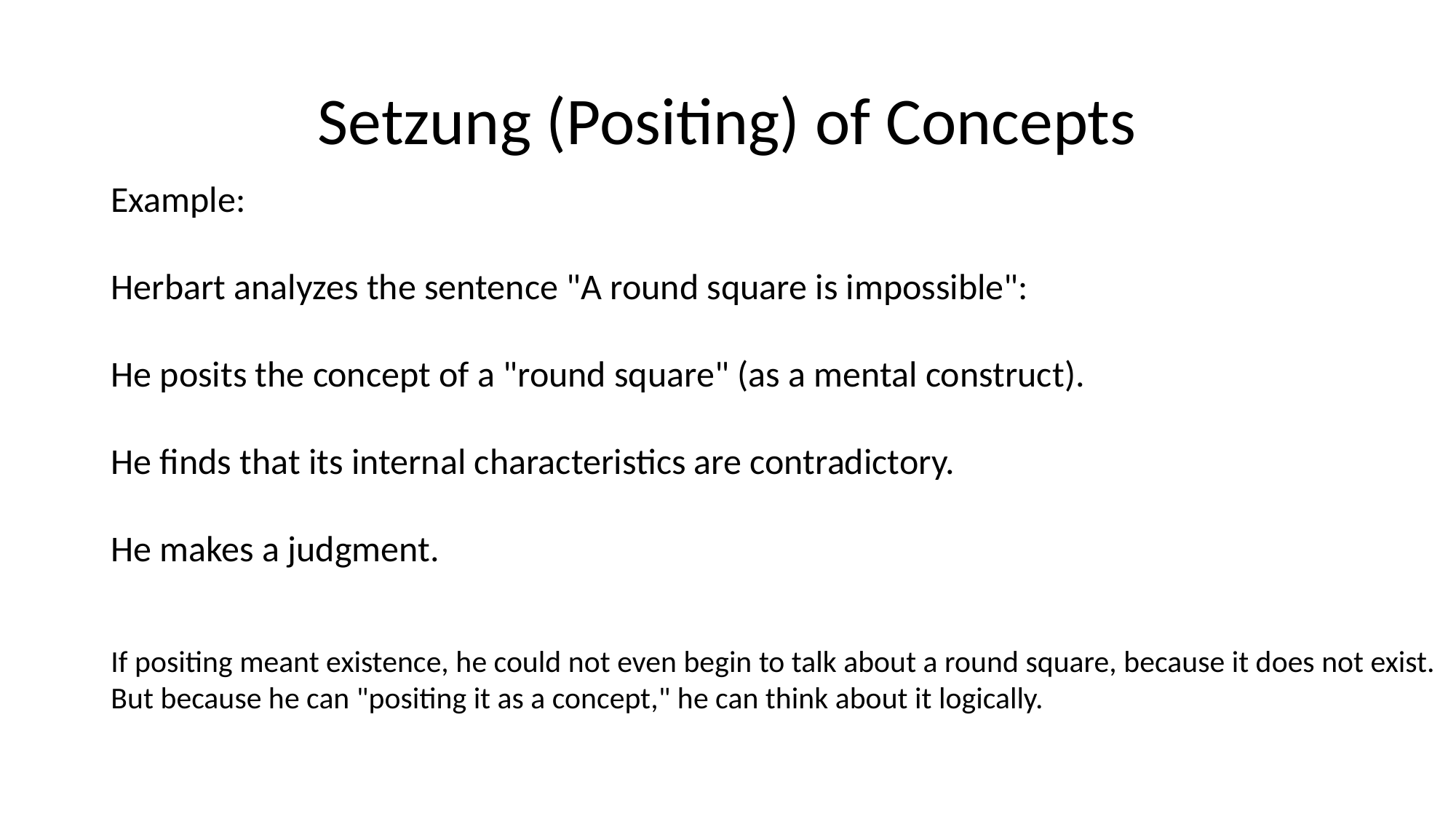

# Setzung (Positing) of Concepts
Example:

Herbart analyzes the sentence "A round square is impossible":
He posits the concept of a "round square" (as a mental construct).

He finds that its internal characteristics are contradictory.

He makes a judgment.

If positing meant existence, he could not even begin to talk about a round square, because it does not exist.
But because he can "positing it as a concept," he can think about it logically.